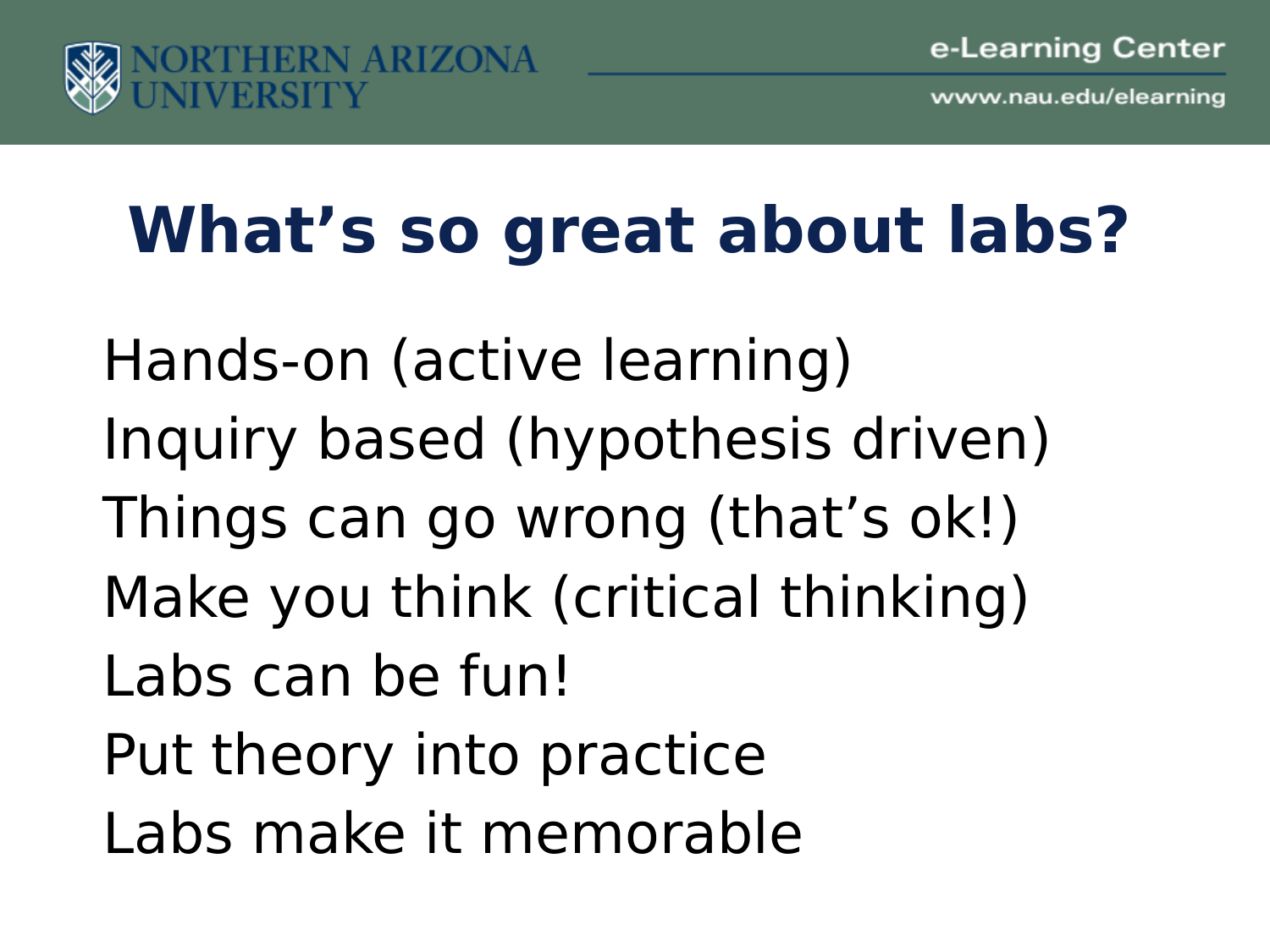

# What’s so great about labs?
Hands-on (active learning)
Inquiry based (hypothesis driven)
Things can go wrong (that’s ok!)
Make you think (critical thinking)
Labs can be fun!
Put theory into practice
Labs make it memorable